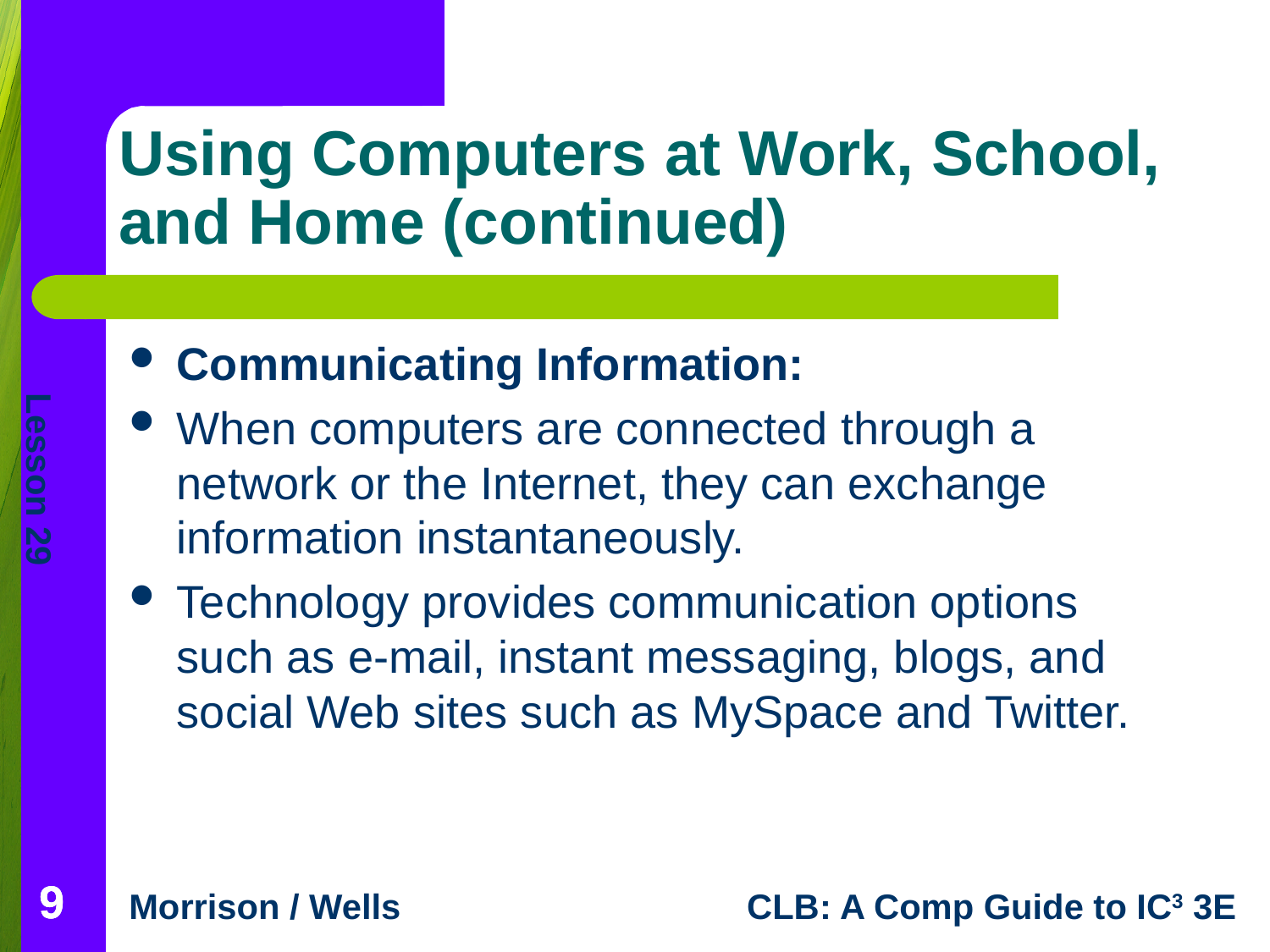

# Using Computers at Work, School, and Home (continued)
Communicating Information:
When computers are connected through a network or the Internet, they can exchange information instantaneously.
Technology provides communication options such as e-mail, instant messaging, blogs, and social Web sites such as MySpace and Twitter.
9
9
9